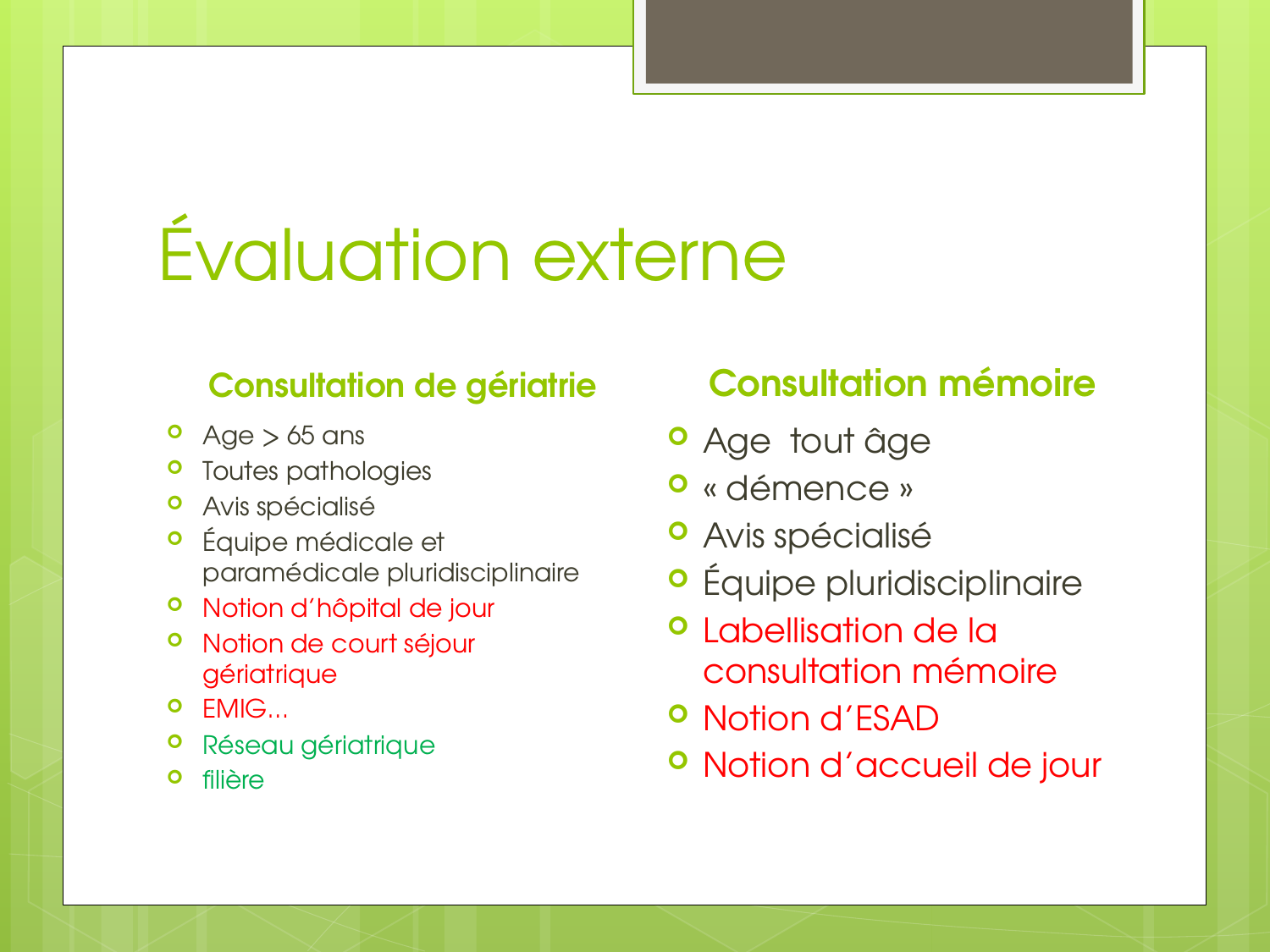

# Évaluation externe
Consultation de gériatrie
Consultation mémoire
Age > 65 ans
Toutes pathologies
Avis spécialisé
Équipe médicale et paramédicale pluridisciplinaire
Notion d’hôpital de jour
Notion de court séjour gériatrique
EMIG…
Réseau gériatrique
filière
Age  tout âge
« démence »
Avis spécialisé
Équipe pluridisciplinaire
Labellisation de la consultation mémoire
Notion d’ESAD
Notion d’accueil de jour